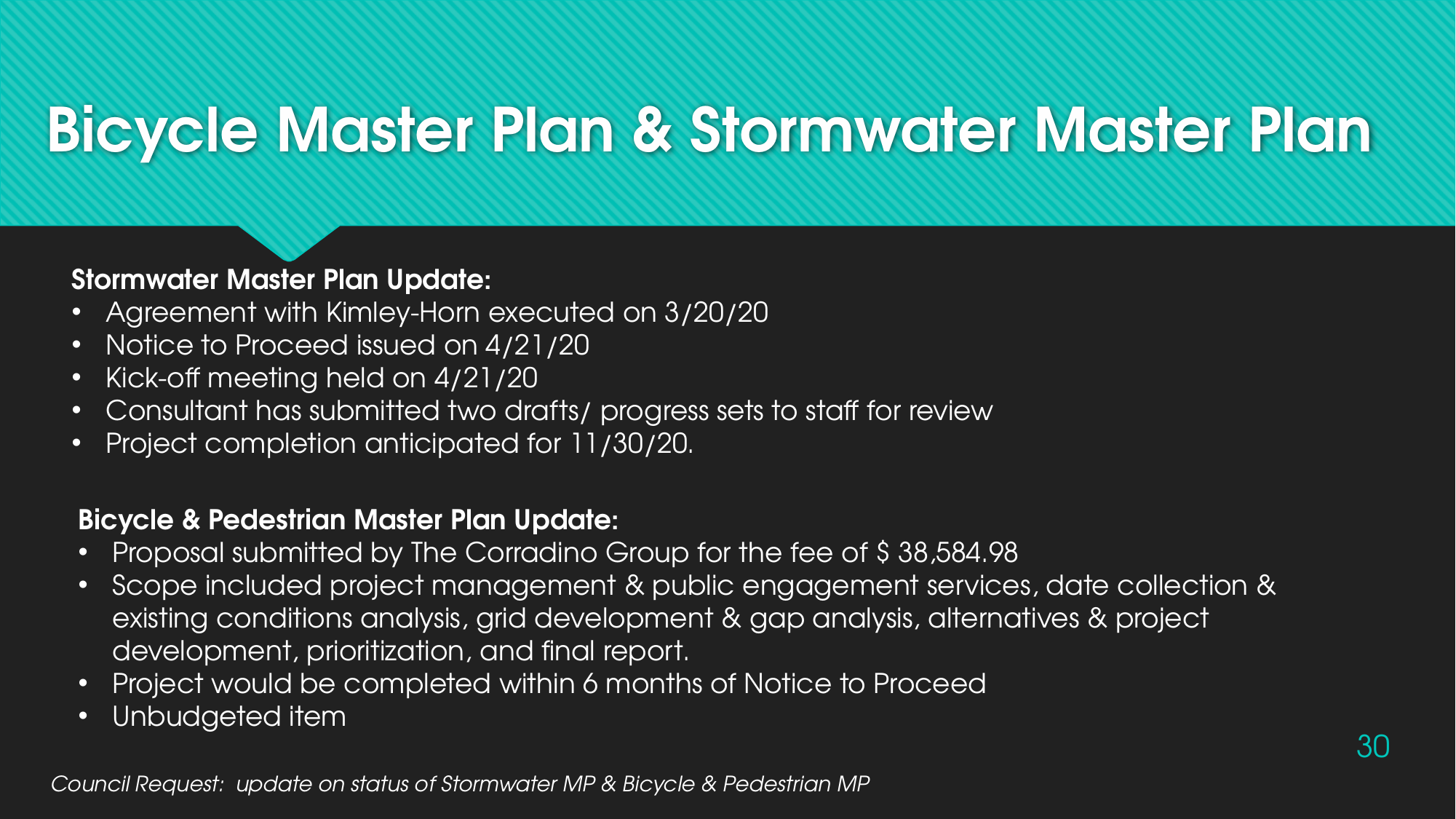

# Bicycle Master Plan & Stormwater Master Plan
Stormwater Master Plan Update:
Agreement with Kimley-Horn executed on 3/20/20
Notice to Proceed issued on 4/21/20
Kick-off meeting held on 4/21/20
Consultant has submitted two drafts/ progress sets to staff for review
Project completion anticipated for 11/30/20.
Bicycle & Pedestrian Master Plan Update:
Proposal submitted by The Corradino Group for the fee of $ 38,584.98
Scope included project management & public engagement services, date collection & existing conditions analysis, grid development & gap analysis, alternatives & project development, prioritization, and final report.
Project would be completed within 6 months of Notice to Proceed
Unbudgeted item
30
Council Request:  update on status of Stormwater MP & Bicycle & Pedestrian MP